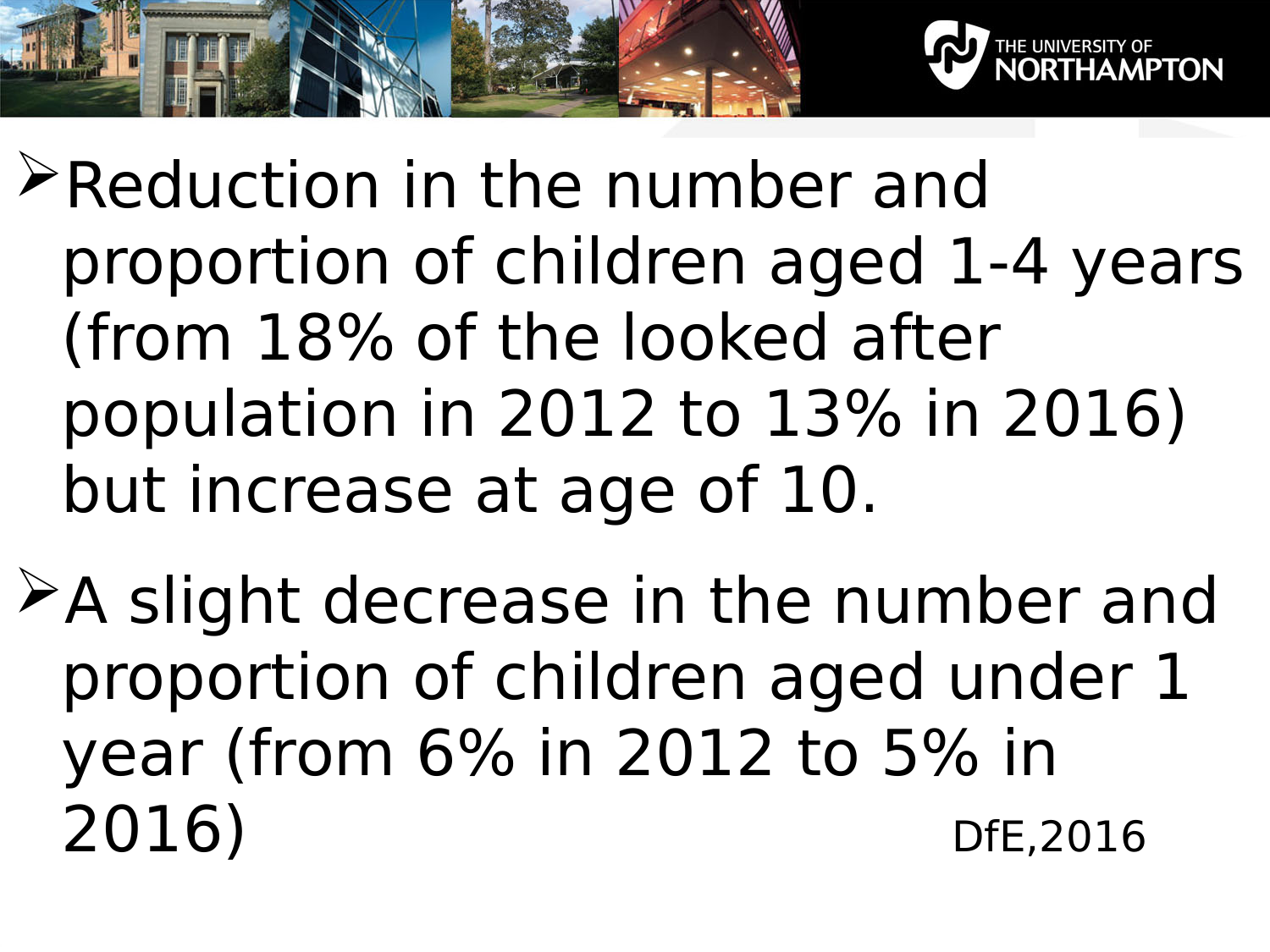

Reduction in the number and proportion of children aged 1-4 years (from 18% of the looked after population in 2012 to 13% in 2016) but increase at age of 10.
A slight decrease in the number and proportion of children aged under 1 year (from 6% in 2012 to 5% in 2016)                                   DfE,2016
Lumsden